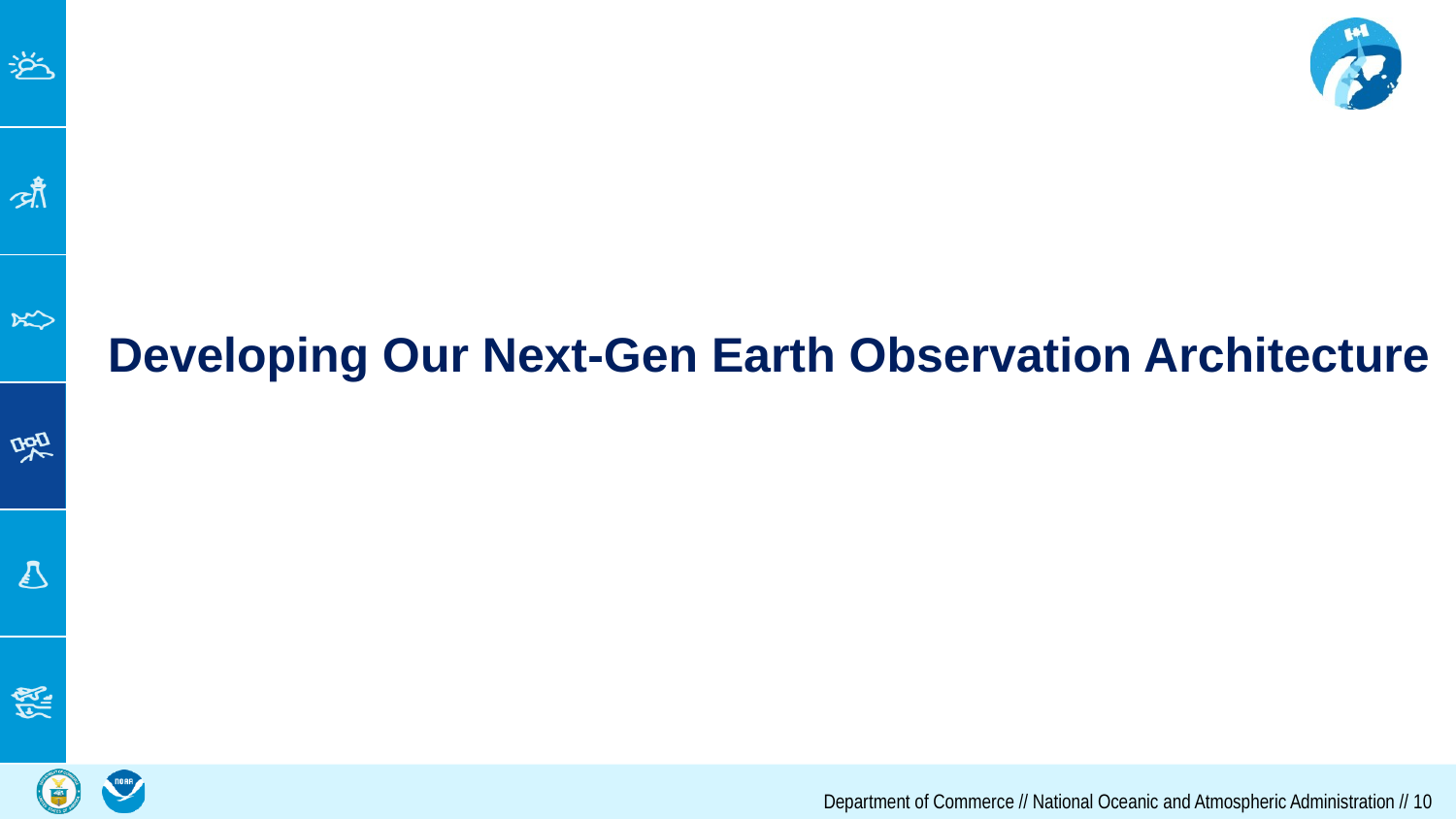

# Developing Our Next-Gen Earth Observation Architecture
Department of Commerce // National Oceanic and Atmospheric Administration // 10